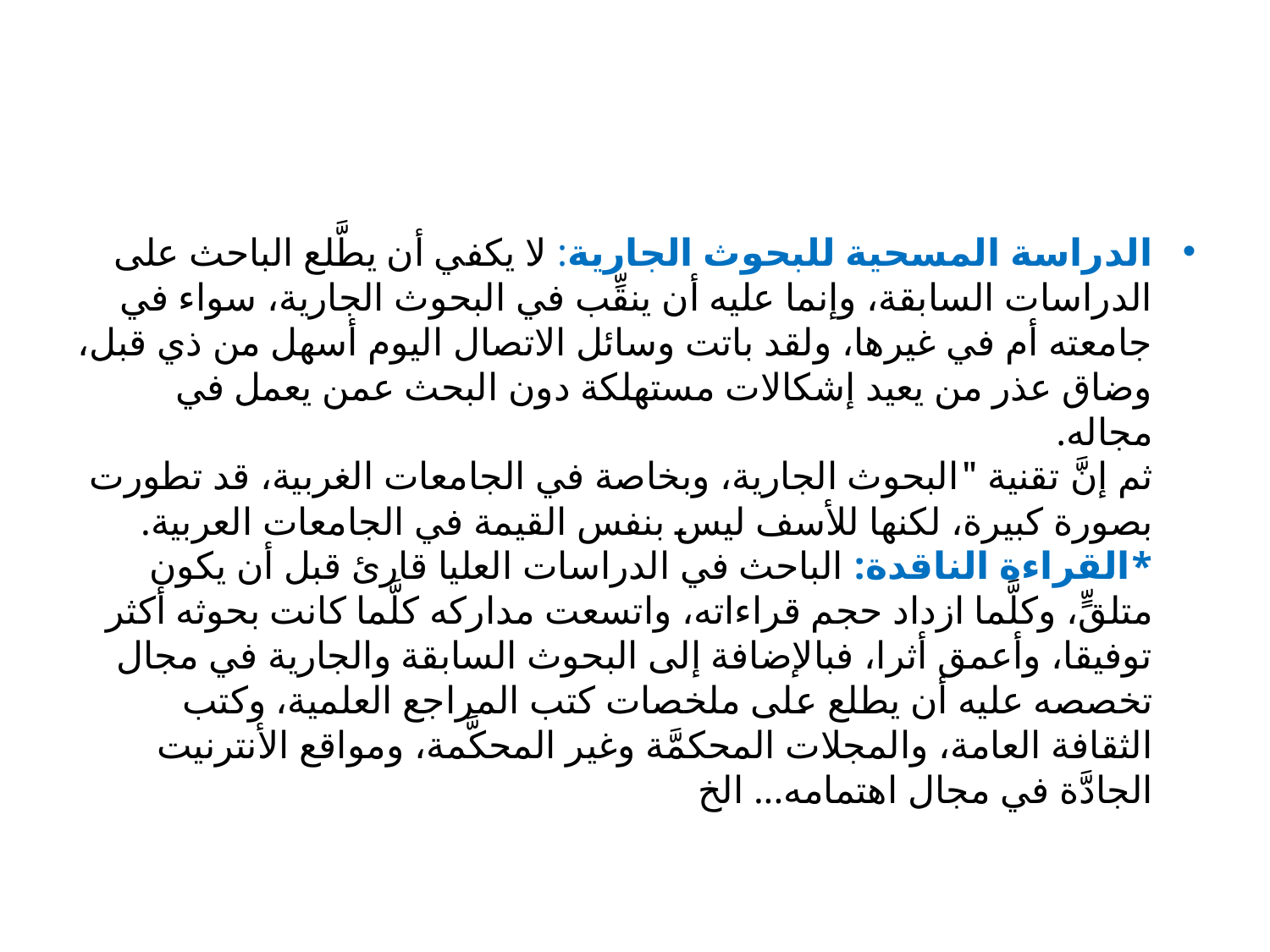

#
الدراسة المسحية للبحوث الجارية: لا يكفي أن يطَّلع الباحث على الدراسات السابقة، وإنما عليه أن ينقِّب في البحوث الجارية، سواء في جامعته أم في غيرها، ولقد باتت وسائل الاتصال اليوم أسهل من ذي قبل، وضاق عذر من يعيد إشكالات مستهلكة دون البحث عمن يعمل في مجاله.
ثم إنَّ تقنية "البحوث الجارية، وبخاصة في الجامعات الغربية، قد تطورت بصورة كبيرة، لكنها للأسف ليس بنفس القيمة في الجامعات العربية.
*القراءة الناقدة: الباحث في الدراسات العليا قارئ قبل أن يكون متلقٍّ، وكلَّما ازداد حجم قراءاته، واتسعت مداركه كلَّما كانت بحوثه أكثر توفيقا، وأعمق أثرا، فبالإضافة إلى البحوث السابقة والجارية في مجال تخصصه عليه أن يطلع على ملخصات كتب المراجع العلمية، وكتب الثقافة العامة، والمجلات المحكمَّة وغير المحكَّمة، ومواقع الأنترنيت الجادَّة في مجال اهتمامه... الخ